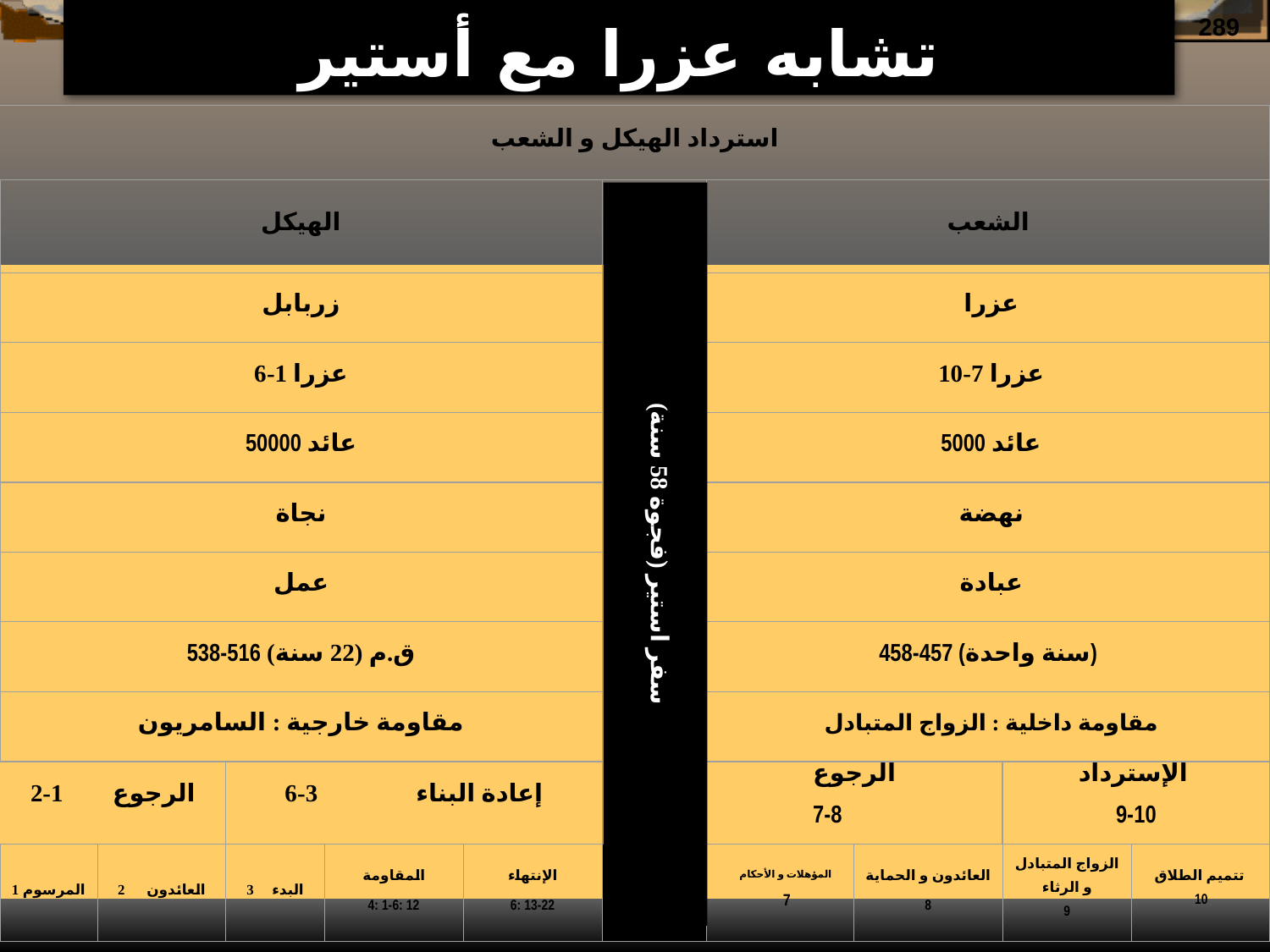

# تشابه عزرا مع أستير
289

استرداد الهيكل و الشعب

الهيكل

الشعب
سفر استير (فجوة 58 سنة)

زربابل

 عزرا

عزرا 1-6

 عزرا 7-10

50000 عائد

 5000 عائد

نجاة

 نهضة

عمل

 عبادة

538-516 ق.م (22 سنة)

458-457 (سنة واحدة)

مقاومة خارجية : السامريون

 مقاومة داخلية : الزواج المتبادل

الرجوع        1-2

إعادة البناء                3-6

الرجوع
7-8

الإسترداد
9-10

المرسوم 1

العائدون      2

البدء     3

المقاومة
4: 1-6: 12

الإنتهاء
6: 13-22

المؤهلات و الأحكام
7

العائدون و الحماية
8

الزواج المتبادل و الرثاء
9

تتميم الطلاق
10